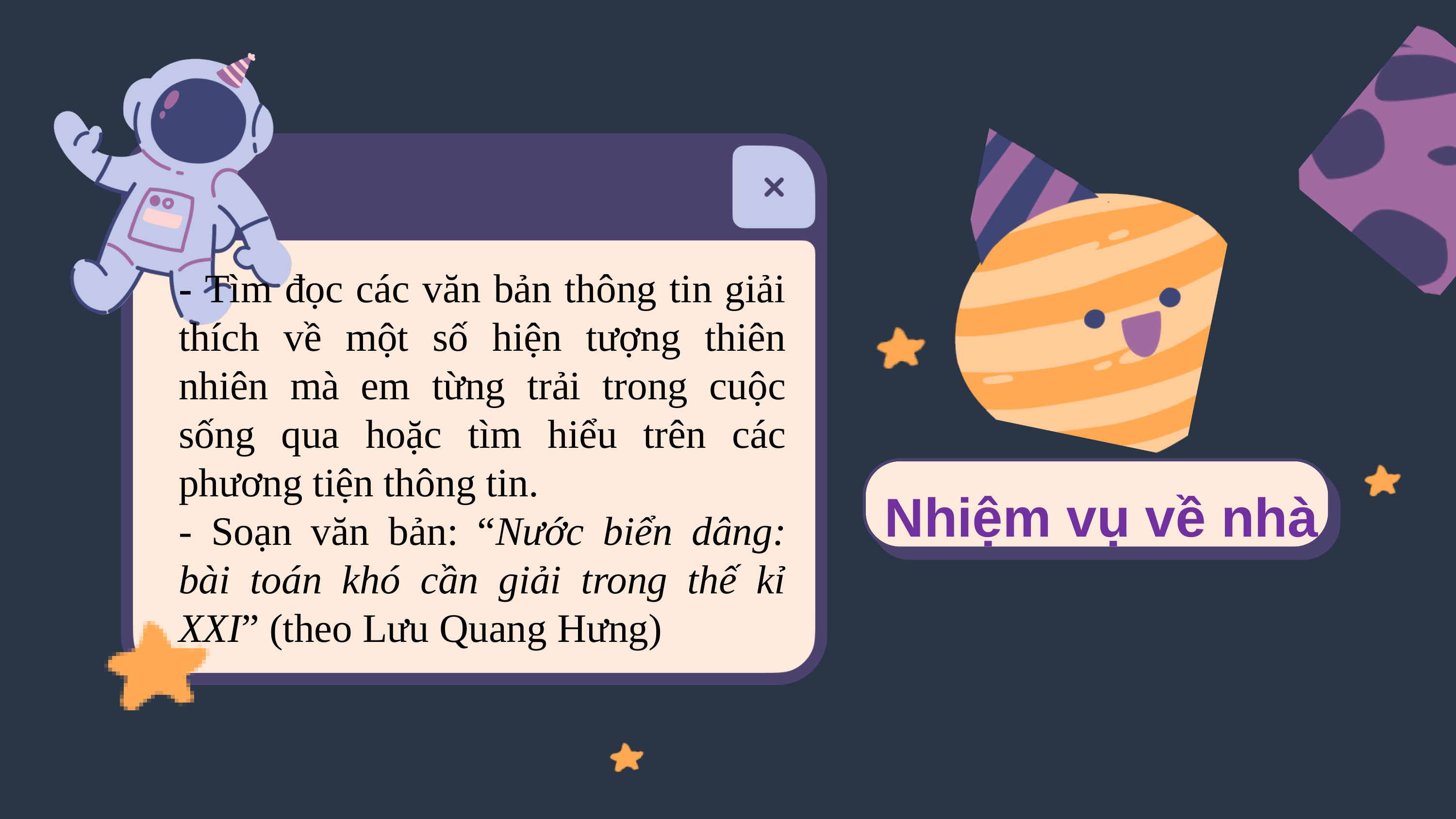

- Tìm đọc các văn bản thông tin giải thích về một số hiện tượng thiên nhiên mà em từng trải trong cuộc sống qua hoặc tìm hiểu trên các phương tiện thông tin.
- Soạn văn bản: “Nước biển dâng: bài toán khó cần giải trong thế kỉ XXI” (theo Lưu Quang Hưng)

Nhiệm vụ về nhà